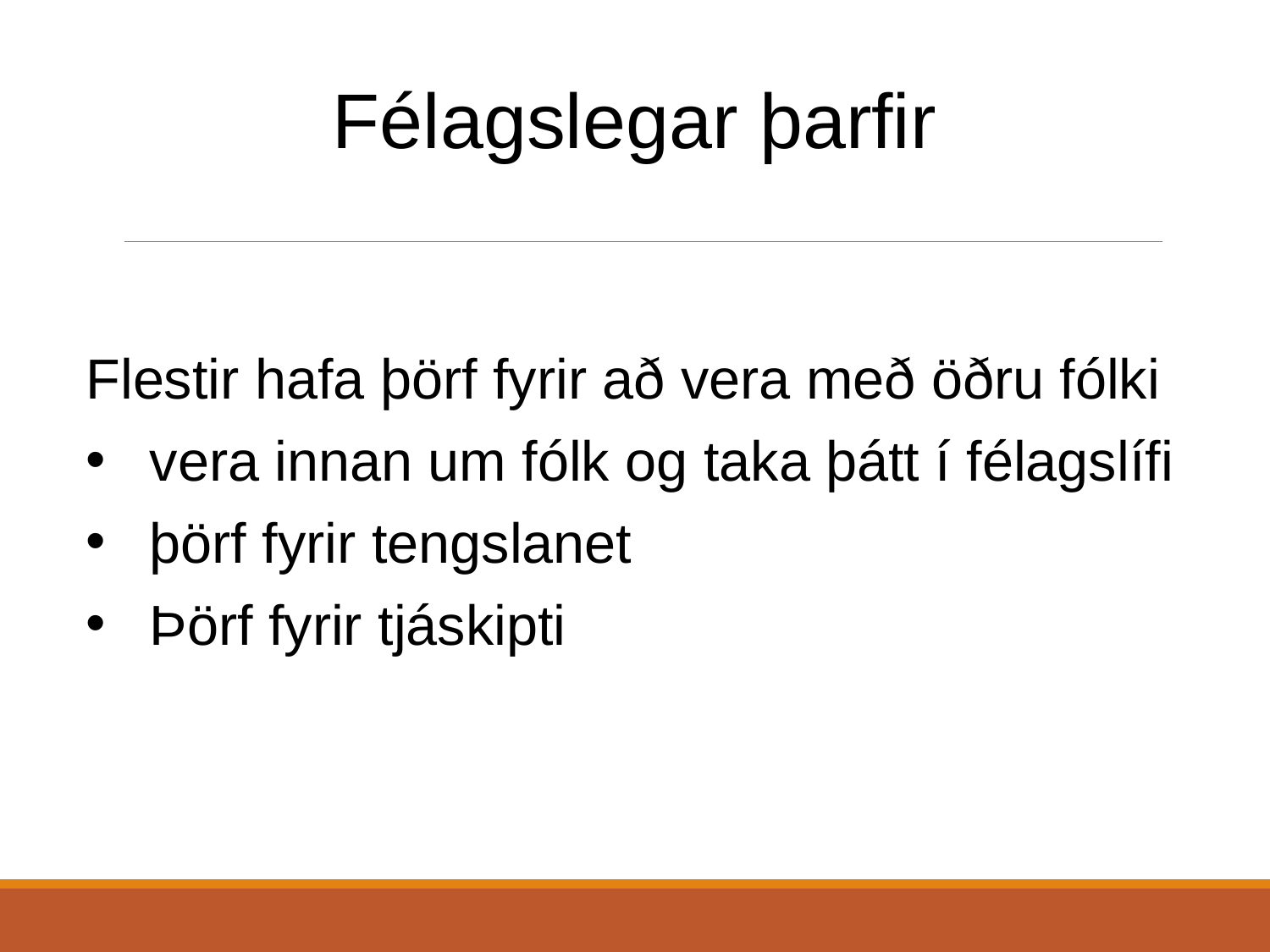

Félagslegar þarfir

Flestir hafa þörf fyrir að vera með öðru fólki
vera innan um fólk og taka þátt í félagslífi
þörf fyrir tengslanet
Þörf fyrir tjáskipti